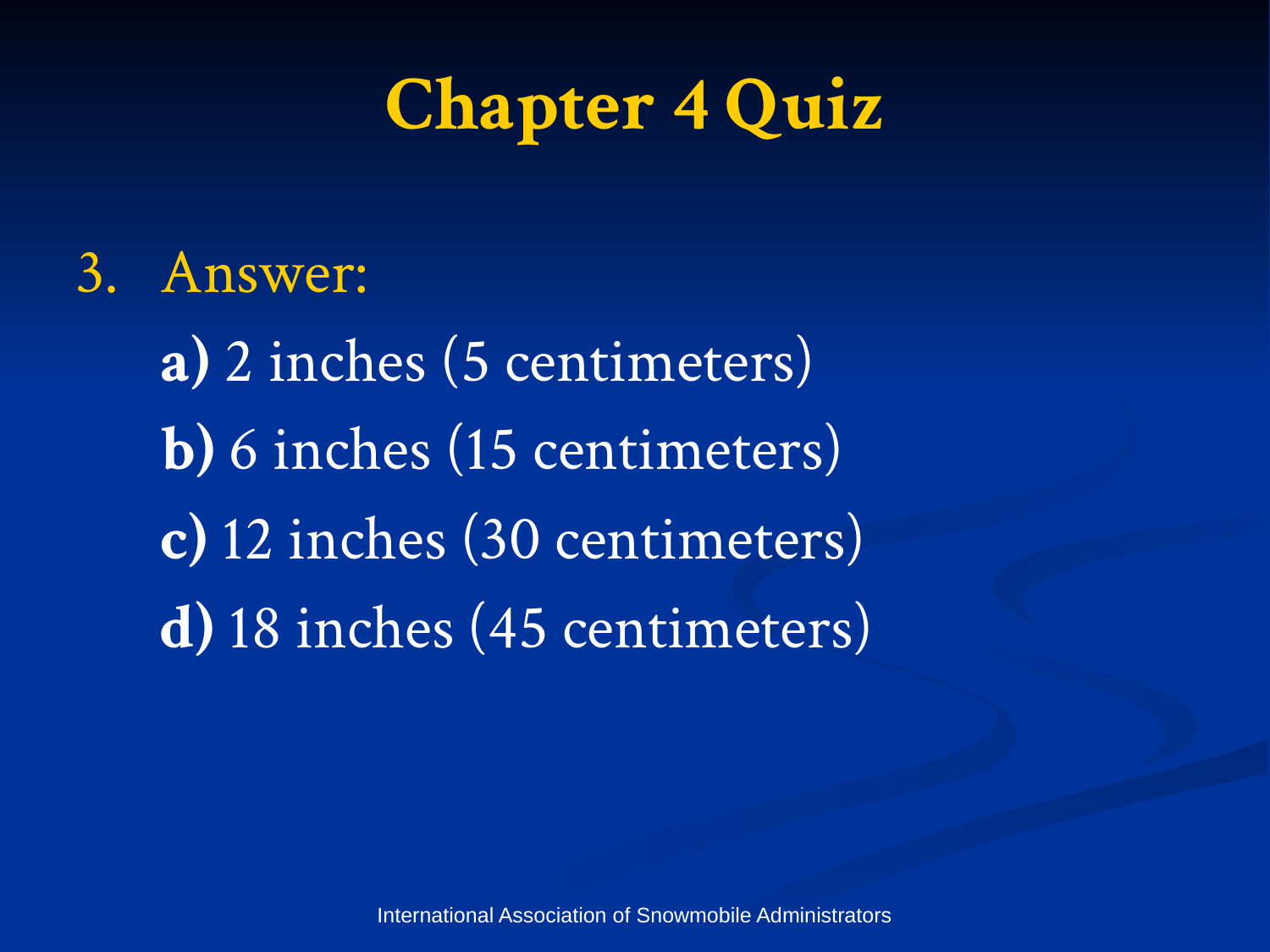

# Chapter 4 Quiz
Answer:
	a) 2 inches (5 centimeters)
	b) 6 inches (15 centimeters)
	c) 12 inches (30 centimeters)
	d) 18 inches (45 centimeters)
International Association of Snowmobile Administrators